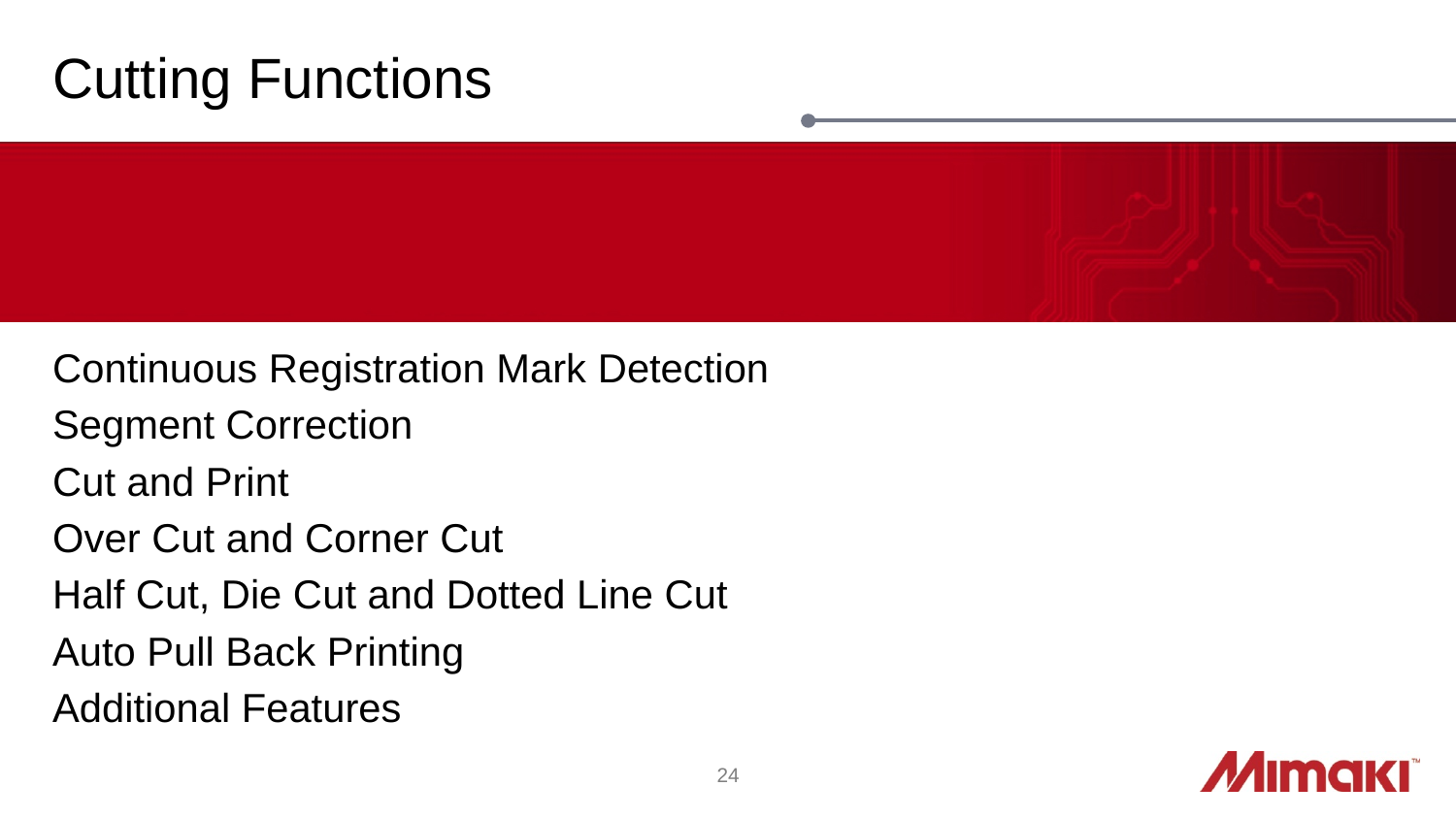

# Cutting Functions
Continuous Registration Mark Detection
Segment Correction
Cut and Print
Over Cut and Corner Cut
Half Cut, Die Cut and Dotted Line Cut
Auto Pull Back Printing
Additional Features

24